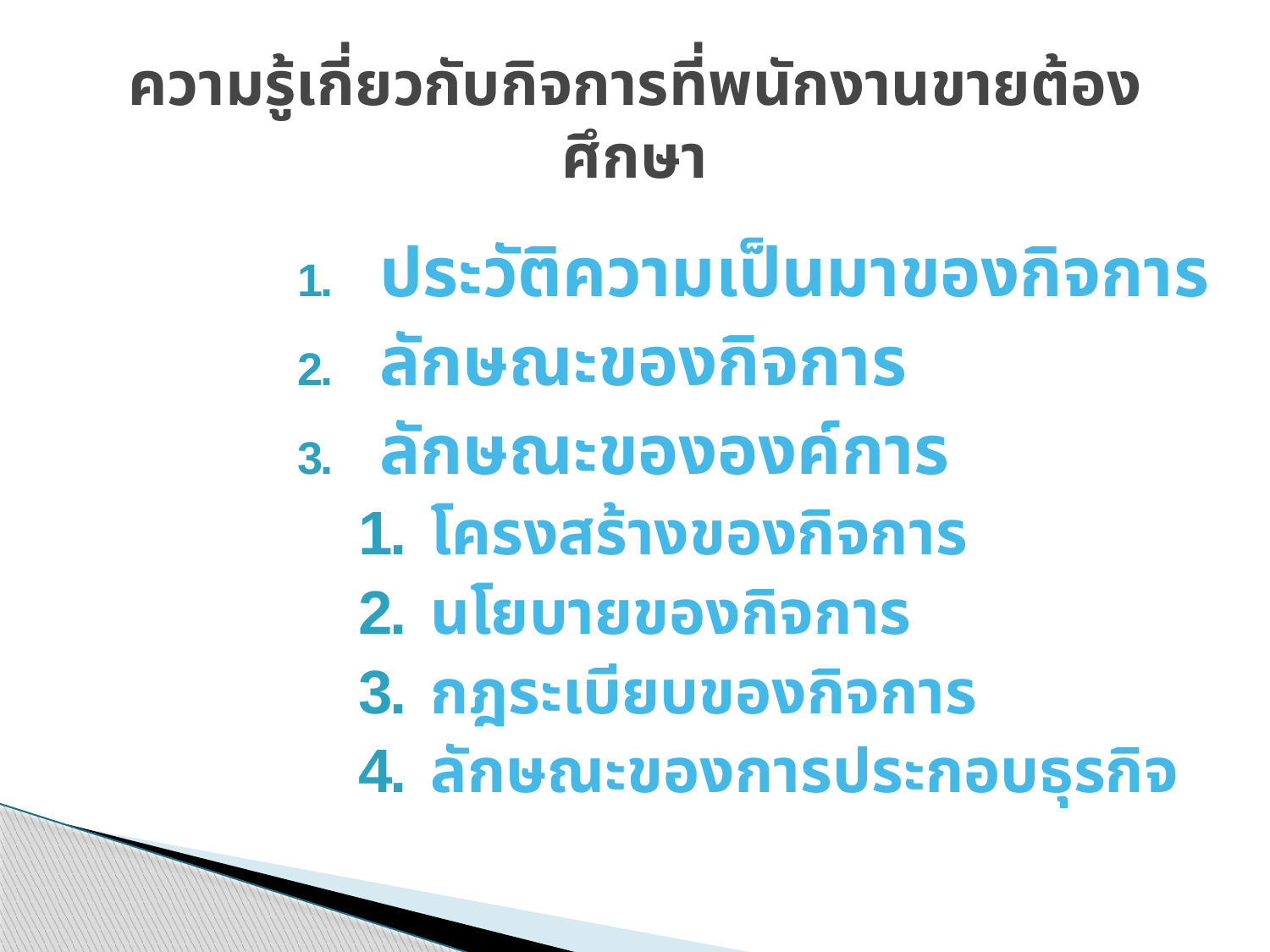

# ความรู้เกี่ยวกับกิจการที่พนักงานขายต้องศึกษา
ประวัติความเป็นมาของกิจการ
ลักษณะของกิจการ
ลักษณะขององค์การ
โครงสร้างของกิจการ
นโยบายของกิจการ
กฎระเบียบของกิจการ
ลักษณะของการประกอบธุรกิจ